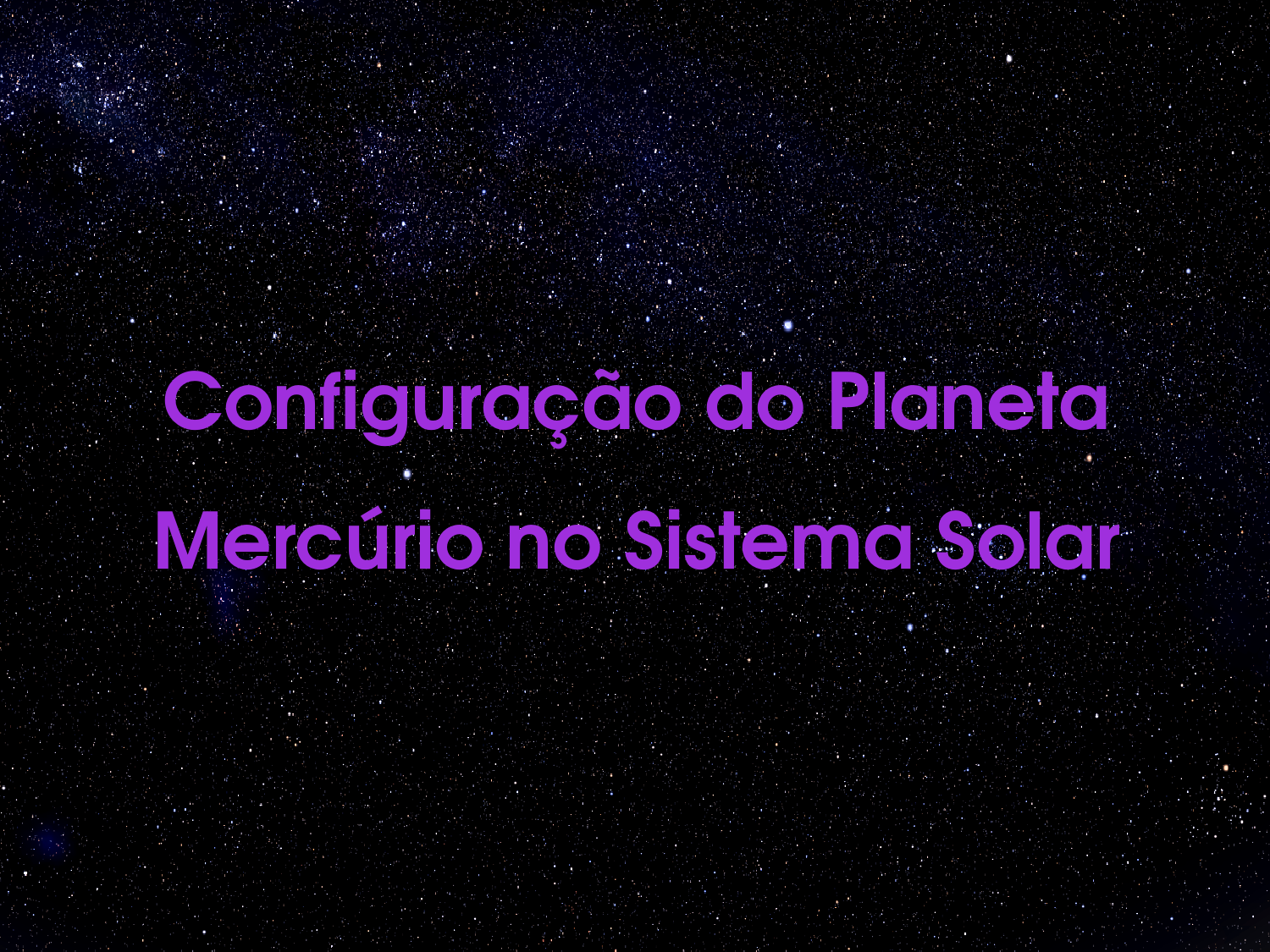

# Configuração do Planeta Mercúrio no Sistema Solar